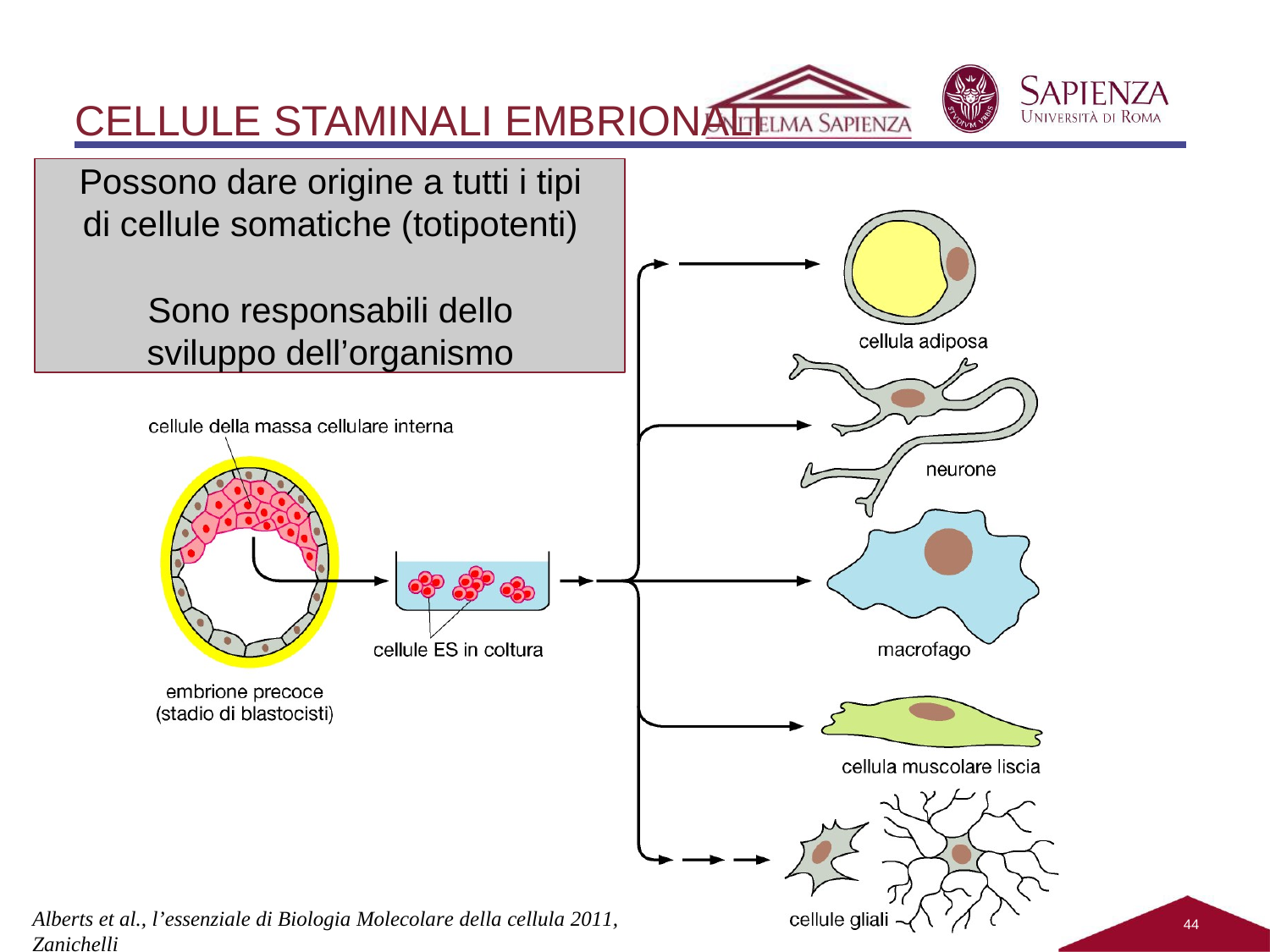

# CELLULE STAMINALI EMBRIONALI
Possono dare origine a tutti i tipi di cellule somatiche (totipotenti)

Sono responsabili dello sviluppo dell’organismo

Alberts et al., l’essenziale di Biologia Molecolare della cellula 2011, Zanichelli
44